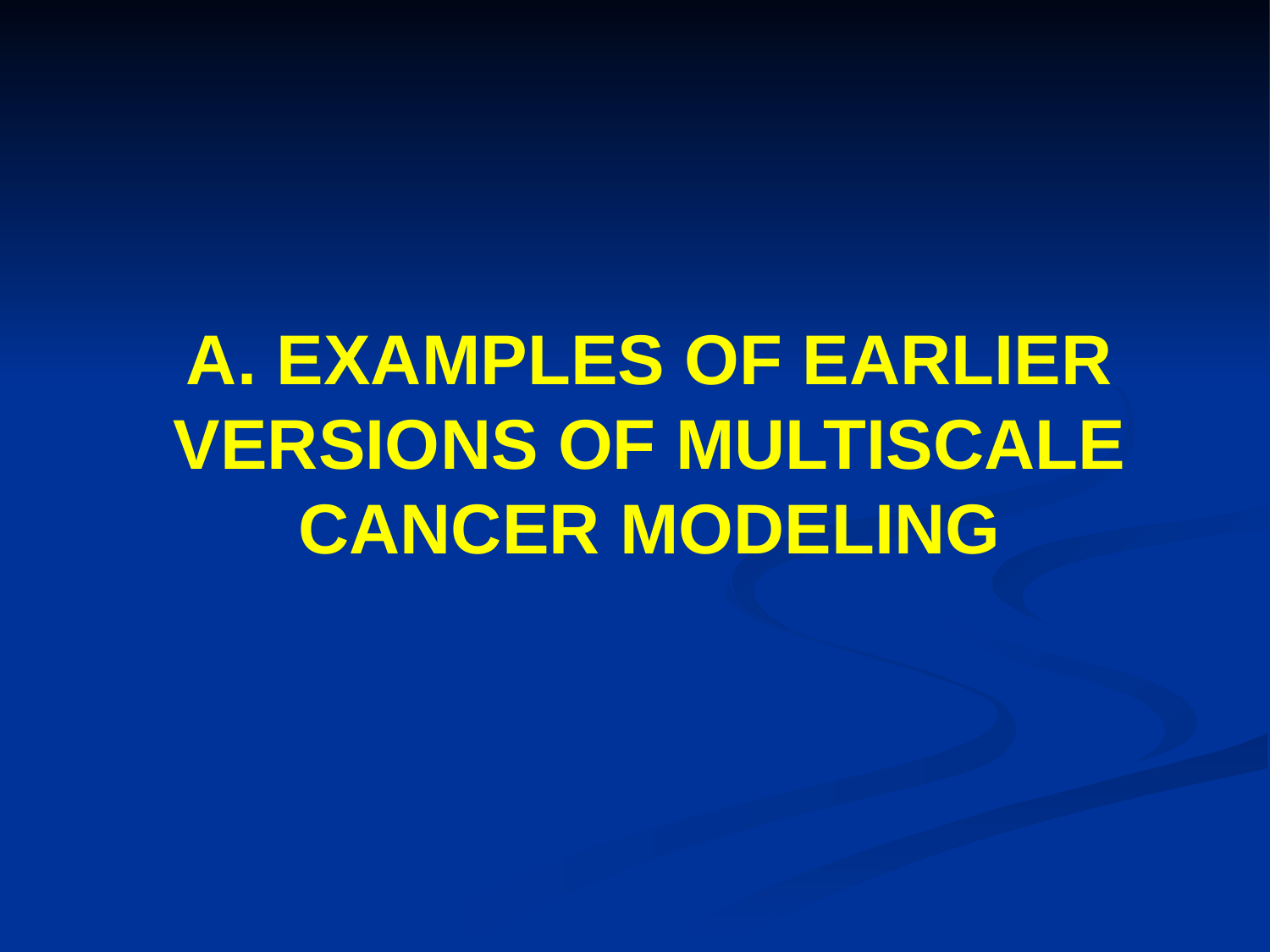

# A. EXAMPLES OF EARLIER VERSIONS OF MULTISCALE CANCER MODELING